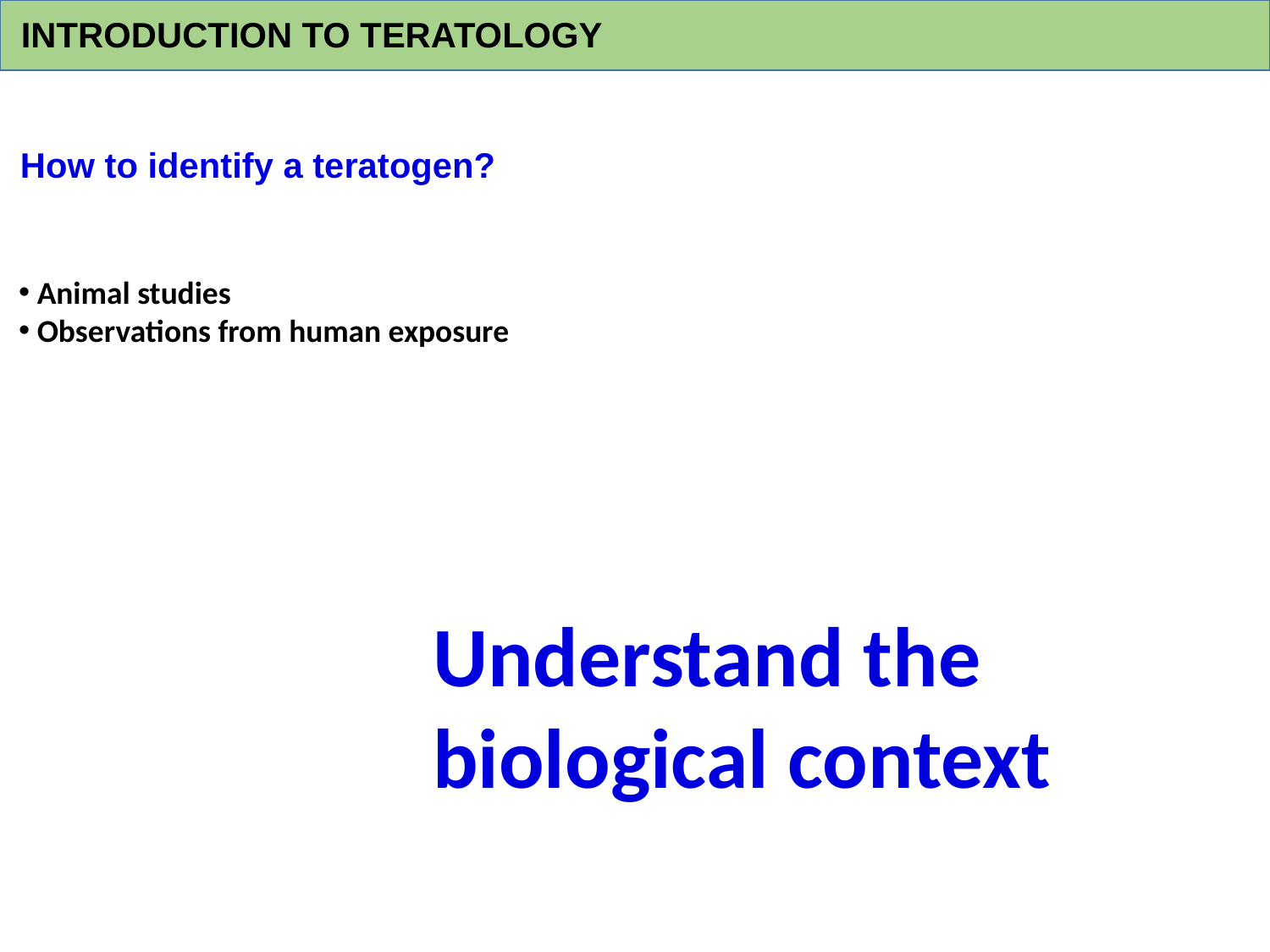

INTRODUCTION TO TERATOLOGY
How to identify a teratogen?

 Animal studies
 Observations from human exposure
Understand the biological context